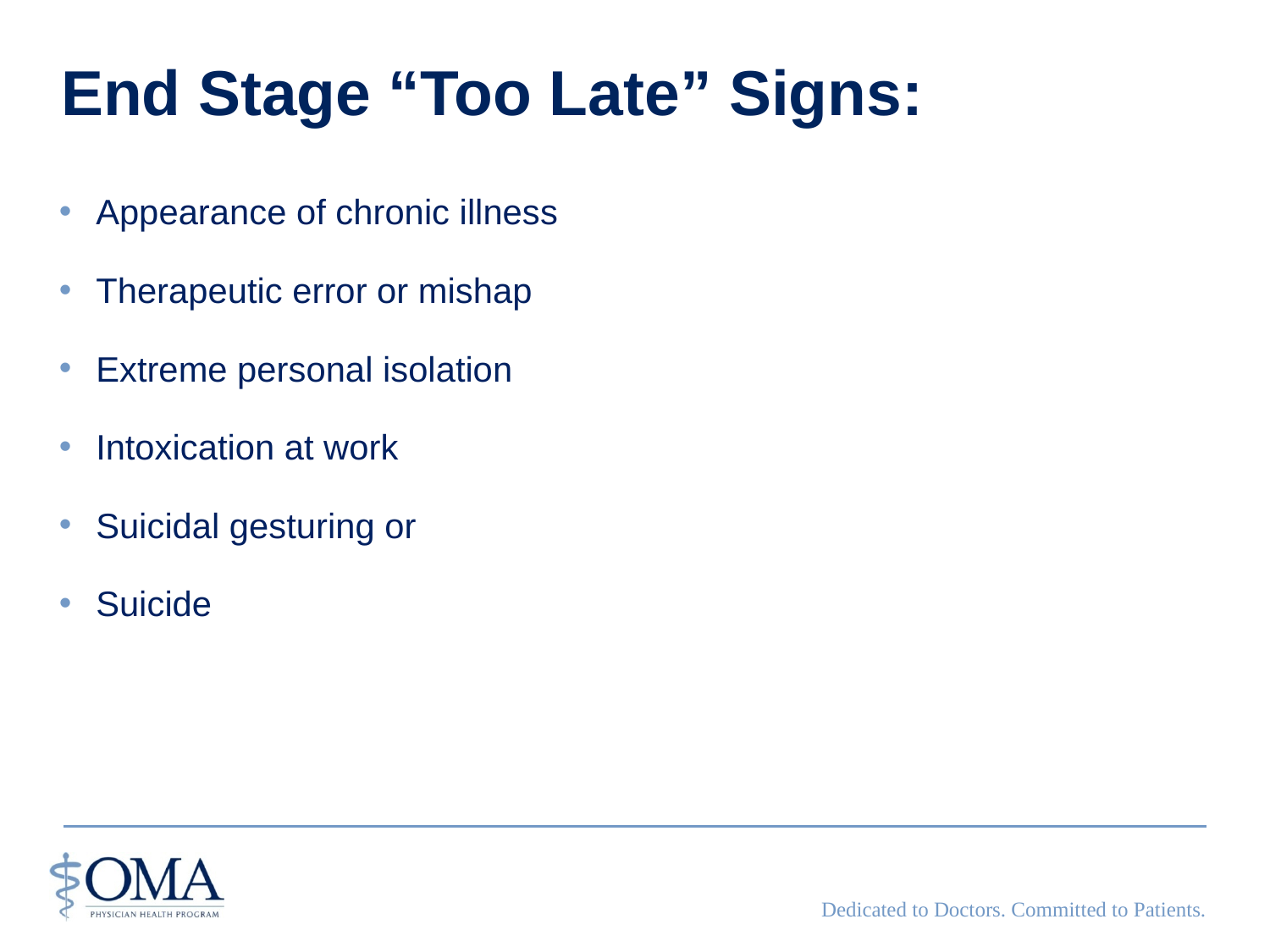

# End Stage “Too Late” Signs:
Appearance of chronic illness
Therapeutic error or mishap
Extreme personal isolation
Intoxication at work
Suicidal gesturing or
Suicide